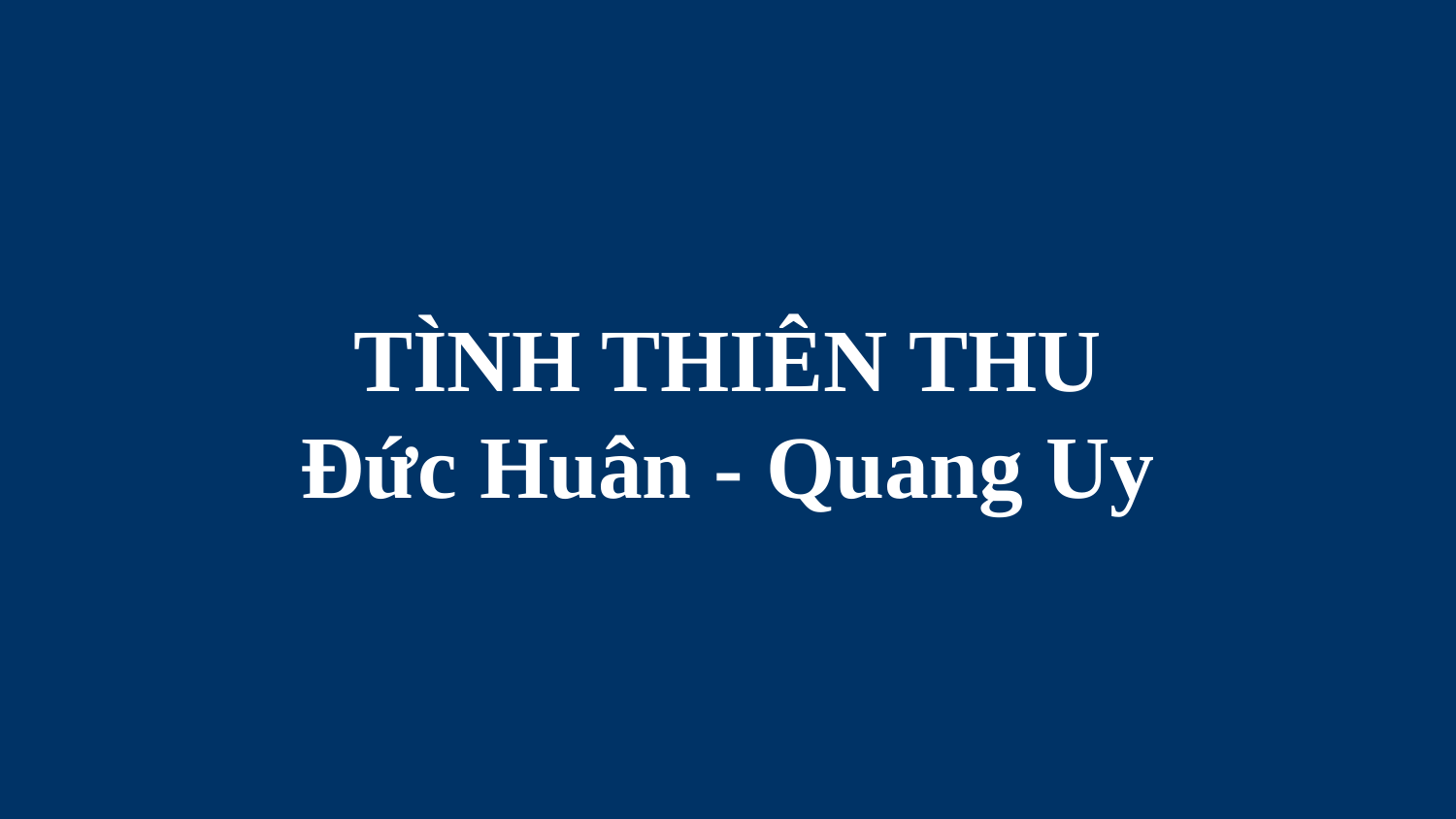

# TÌNH THIÊN THU Đức Huân - Quang Uy